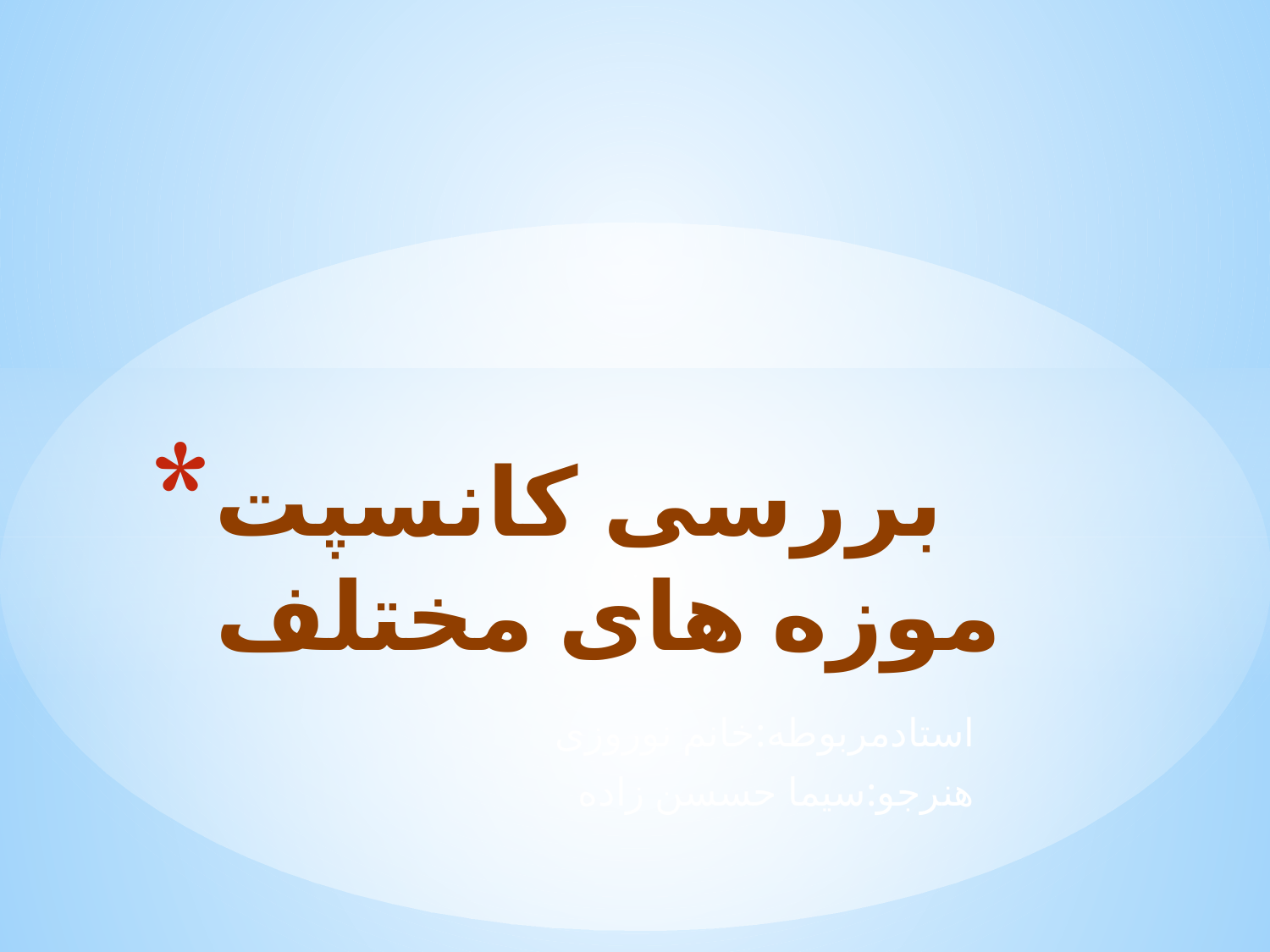

# بررسی کانسپت موزه های مختلف
استادمربوطه:خانم نوروزی
هنرجو:سیما حسسن زاده